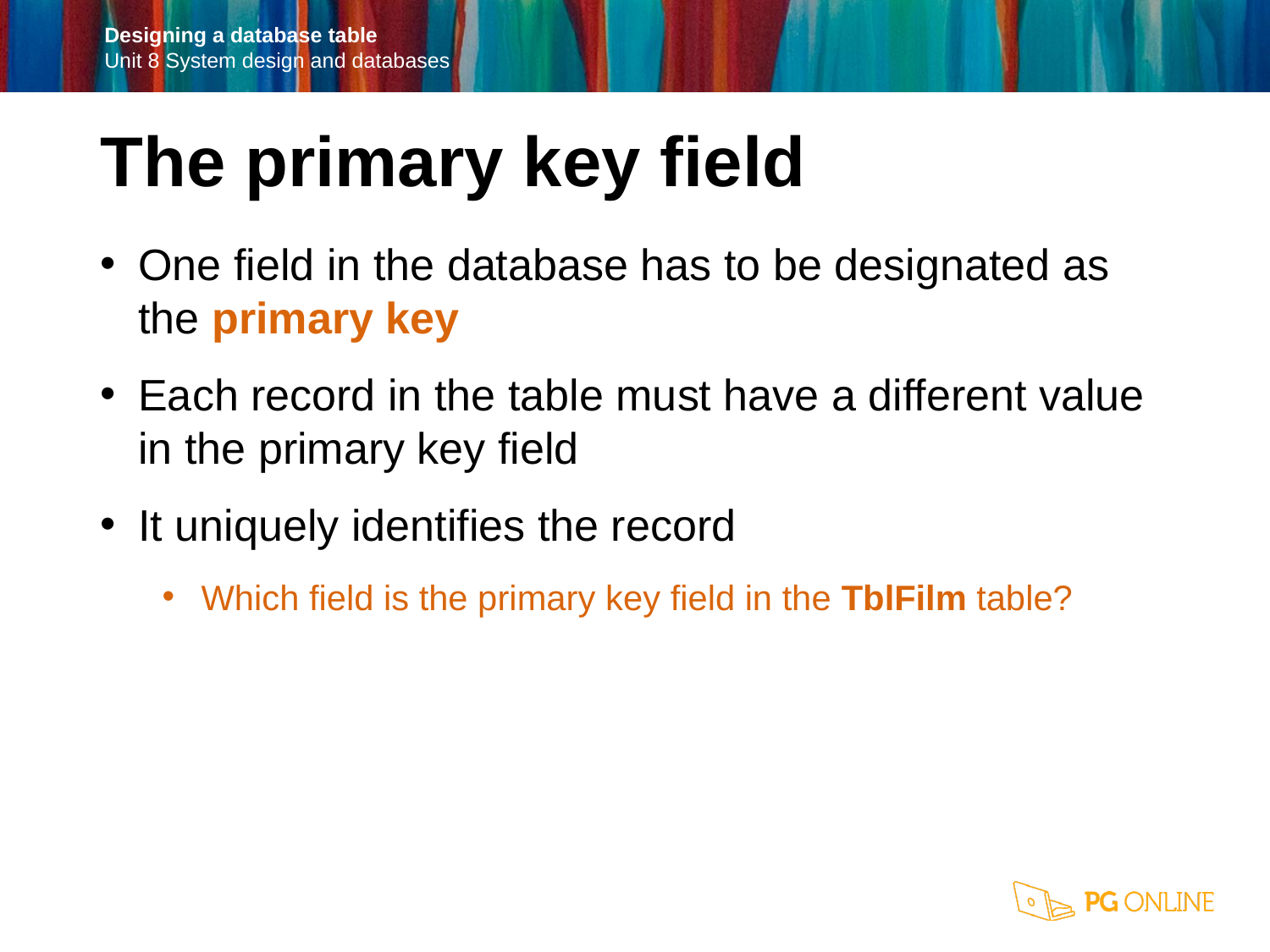

The primary key field
One field in the database has to be designated as the primary key
Each record in the table must have a different value in the primary key field
It uniquely identifies the record
Which field is the primary key field in the TblFilm table?